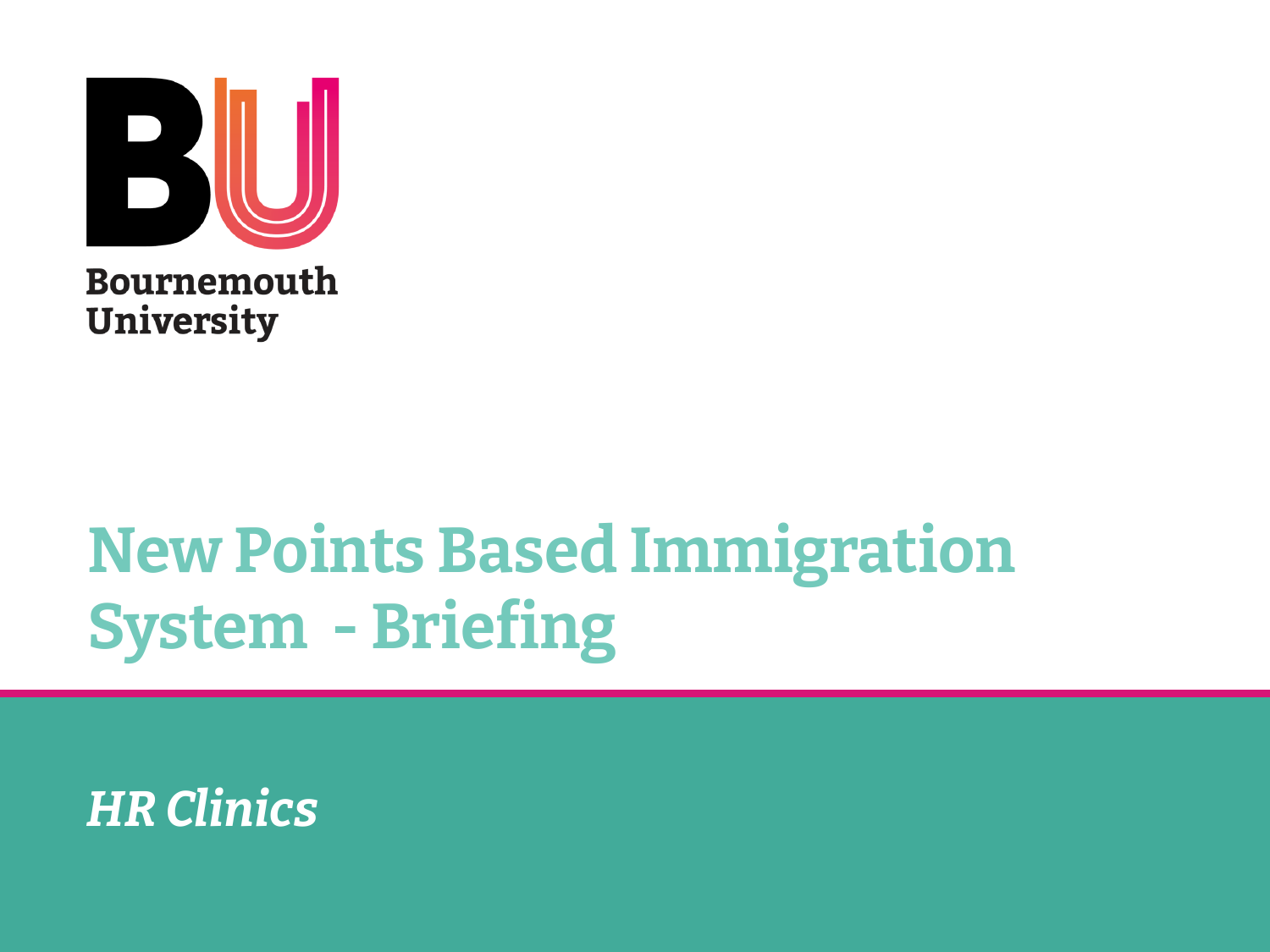

# New Points Based Immigration System  - Briefing
HR Clinics